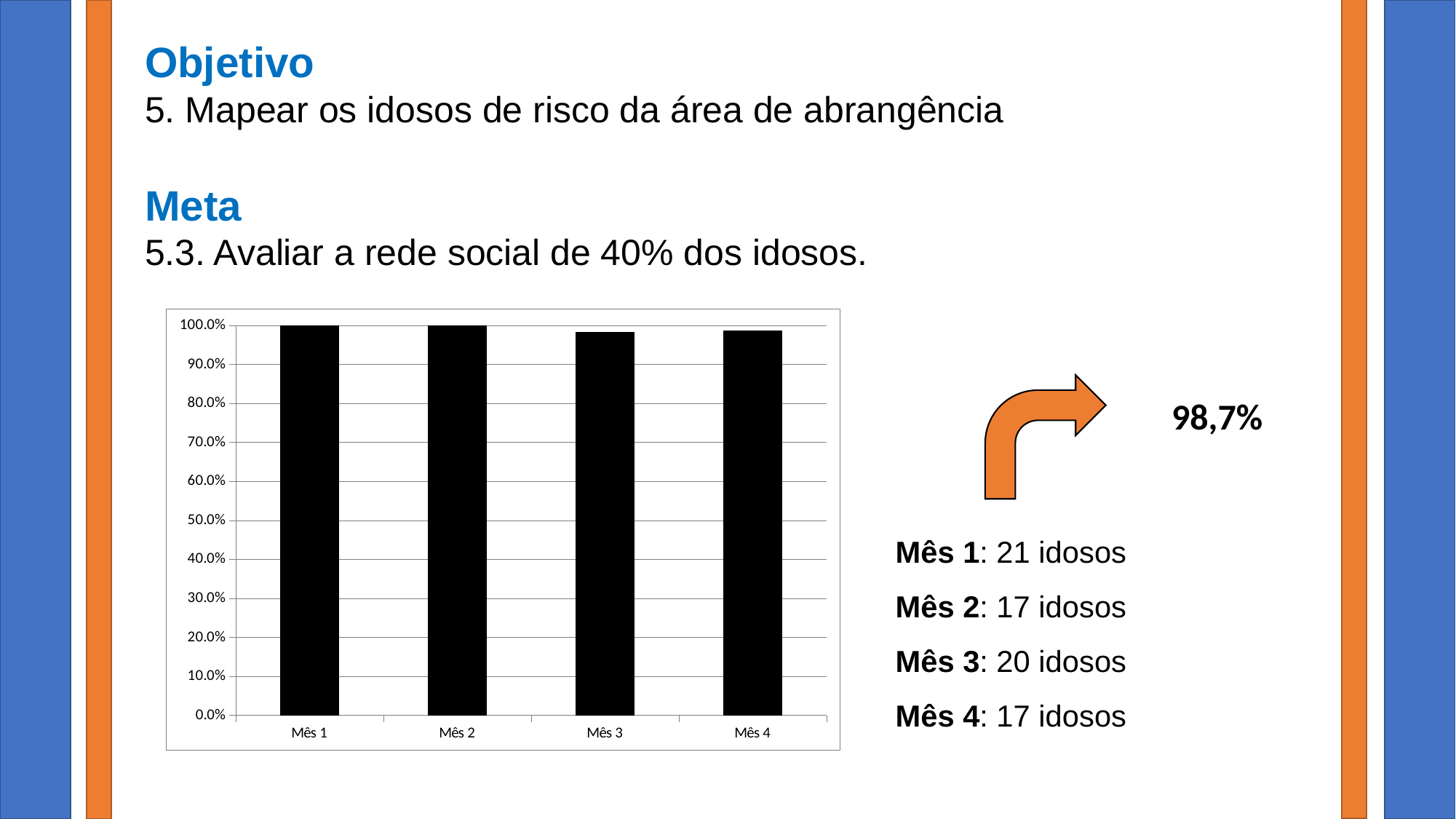

Objetivo
5. Mapear os idosos de risco da área de abrangência
Meta
5.3. Avaliar a rede social de 40% dos idosos.

### Chart

| Category | Proporção de idosos com avaliação de rede social em dia |
|---|---|
| Mês 1 | 1.0 |
| Mês 2 | 1.0 |
| Mês 3 | 0.9830508474576272 |
| Mês 4 | 0.987012987012987 |
98,7%
Mês 1: 21 idosos

Mês 2: 17 idosos

Mês 3: 20 idosos

Mês 4: 17 idosos